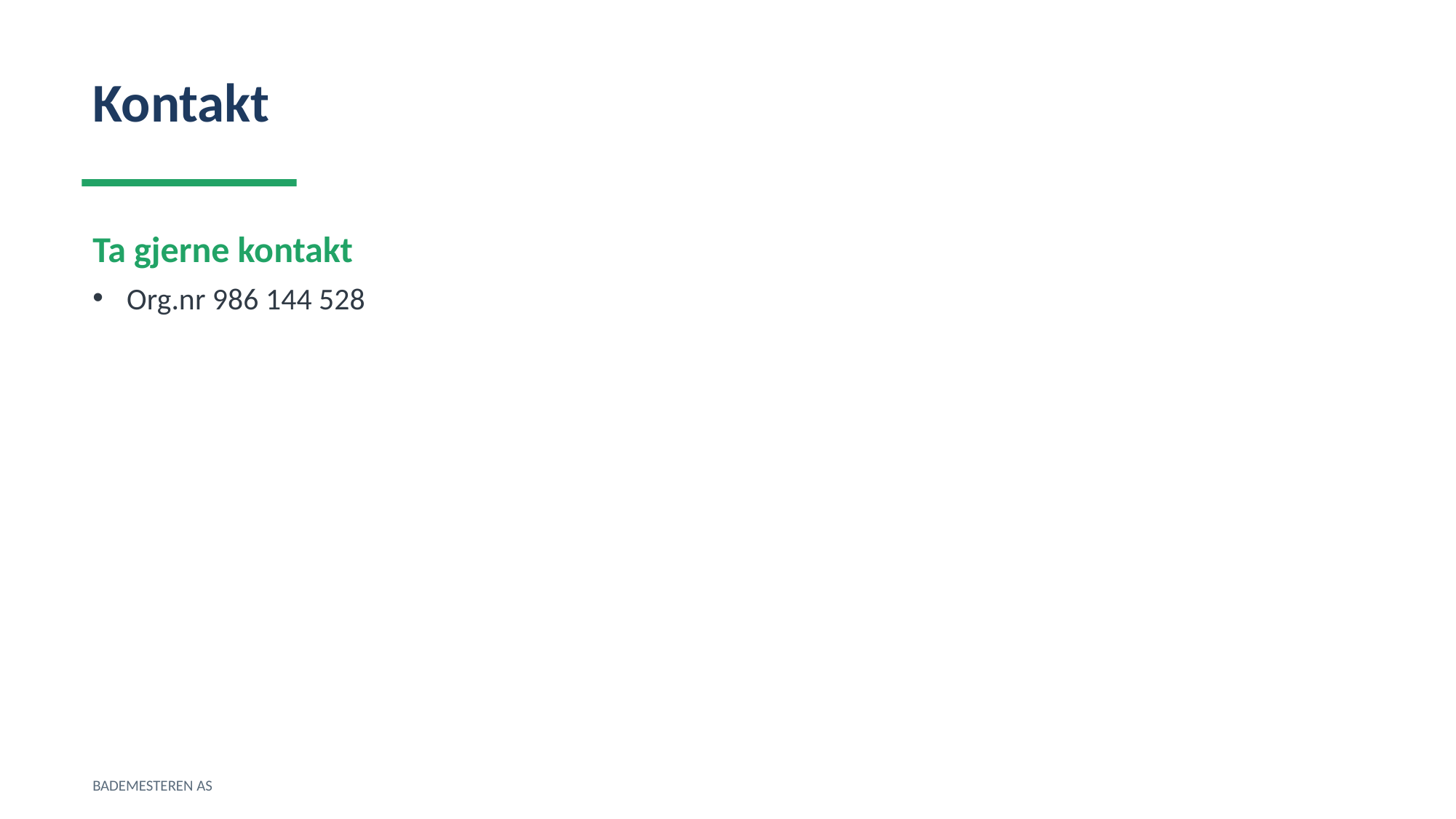

Kontakt

Ta gjerne kontakt
Org.nr 986 144 528
BADEMESTEREN AS